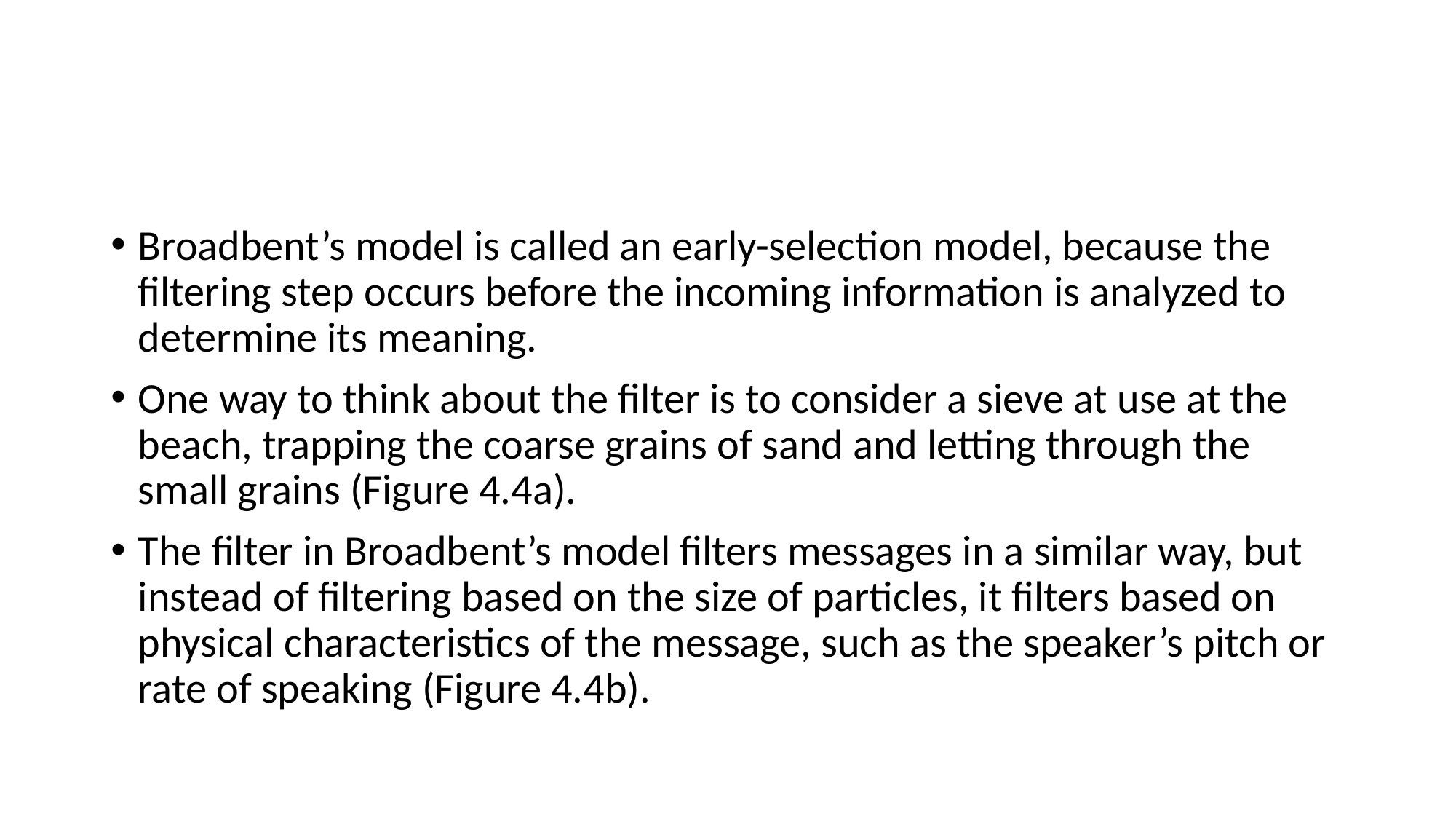

#
Broadbent’s model is called an early-selection model, because the filtering step occurs before the incoming information is analyzed to determine its meaning.
One way to think about the filter is to consider a sieve at use at the beach, trapping the coarse grains of sand and letting through the small grains (Figure 4.4a).
The filter in Broadbent’s model filters messages in a similar way, but instead of filtering based on the size of particles, it filters based on physical characteristics of the message, such as the speaker’s pitch or rate of speaking (Figure 4.4b).